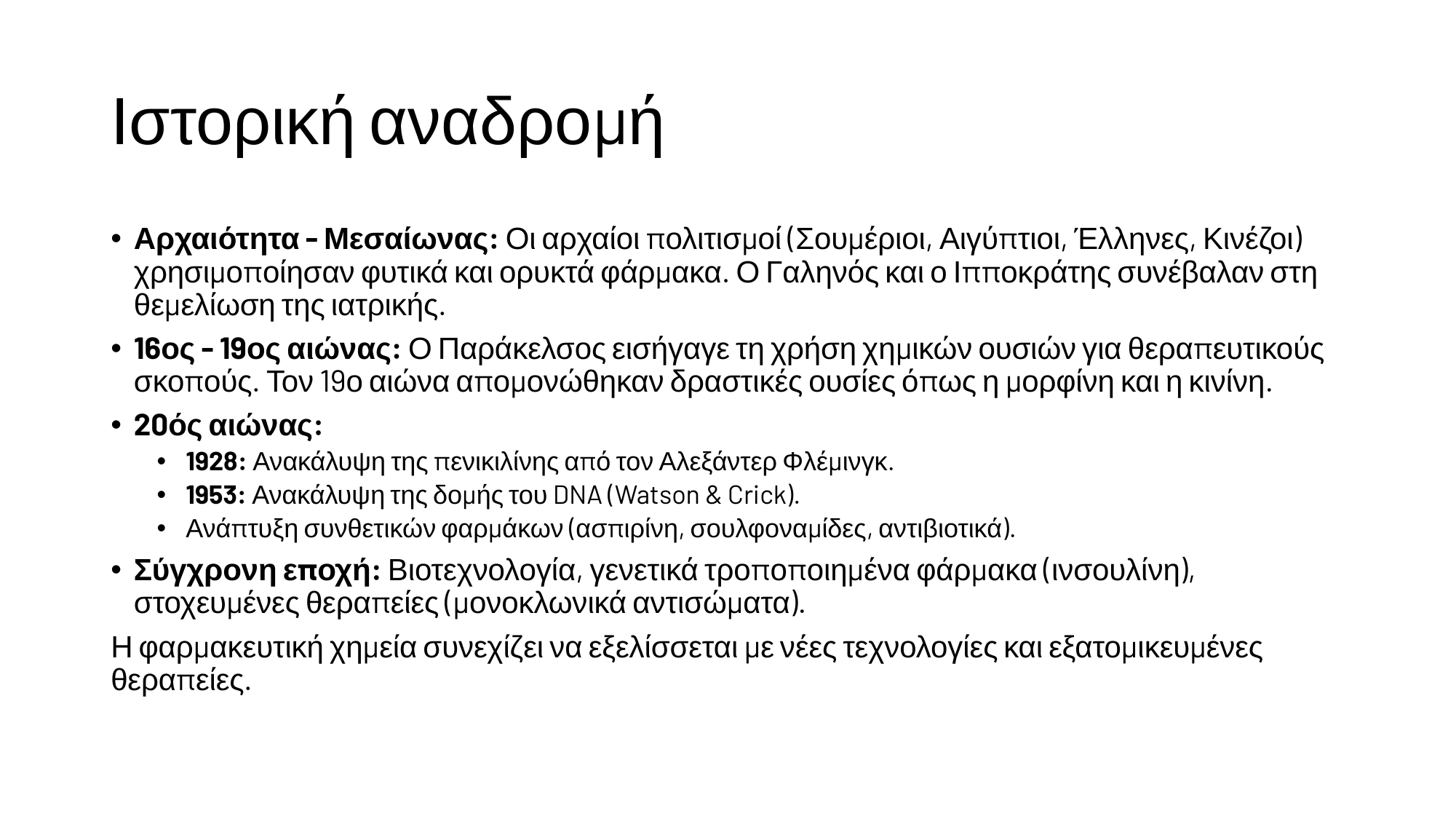

# Ιστορική αναδρομή
Αρχαιότητα - Μεσαίωνας: Οι αρχαίοι πολιτισμοί (Σουμέριοι, Αιγύπτιοι, Έλληνες, Κινέζοι) χρησιμοποίησαν φυτικά και ορυκτά φάρμακα. Ο Γαληνός και ο Ιπποκράτης συνέβαλαν στη θεμελίωση της ιατρικής.
16ος - 19ος αιώνας: Ο Παράκελσος εισήγαγε τη χρήση χημικών ουσιών για θεραπευτικούς σκοπούς. Τον 19ο αιώνα απομονώθηκαν δραστικές ουσίες όπως η μορφίνη και η κινίνη.
20ός αιώνας:
1928: Ανακάλυψη της πενικιλίνης από τον Αλεξάντερ Φλέμινγκ.
1953: Ανακάλυψη της δομής του DNA (Watson & Crick).
Ανάπτυξη συνθετικών φαρμάκων (ασπιρίνη, σουλφοναμίδες, αντιβιοτικά).
Σύγχρονη εποχή: Βιοτεχνολογία, γενετικά τροποποιημένα φάρμακα (ινσουλίνη), στοχευμένες θεραπείες (μονοκλωνικά αντισώματα).
Η φαρμακευτική χημεία συνεχίζει να εξελίσσεται με νέες τεχνολογίες και εξατομικευμένες θεραπείες.